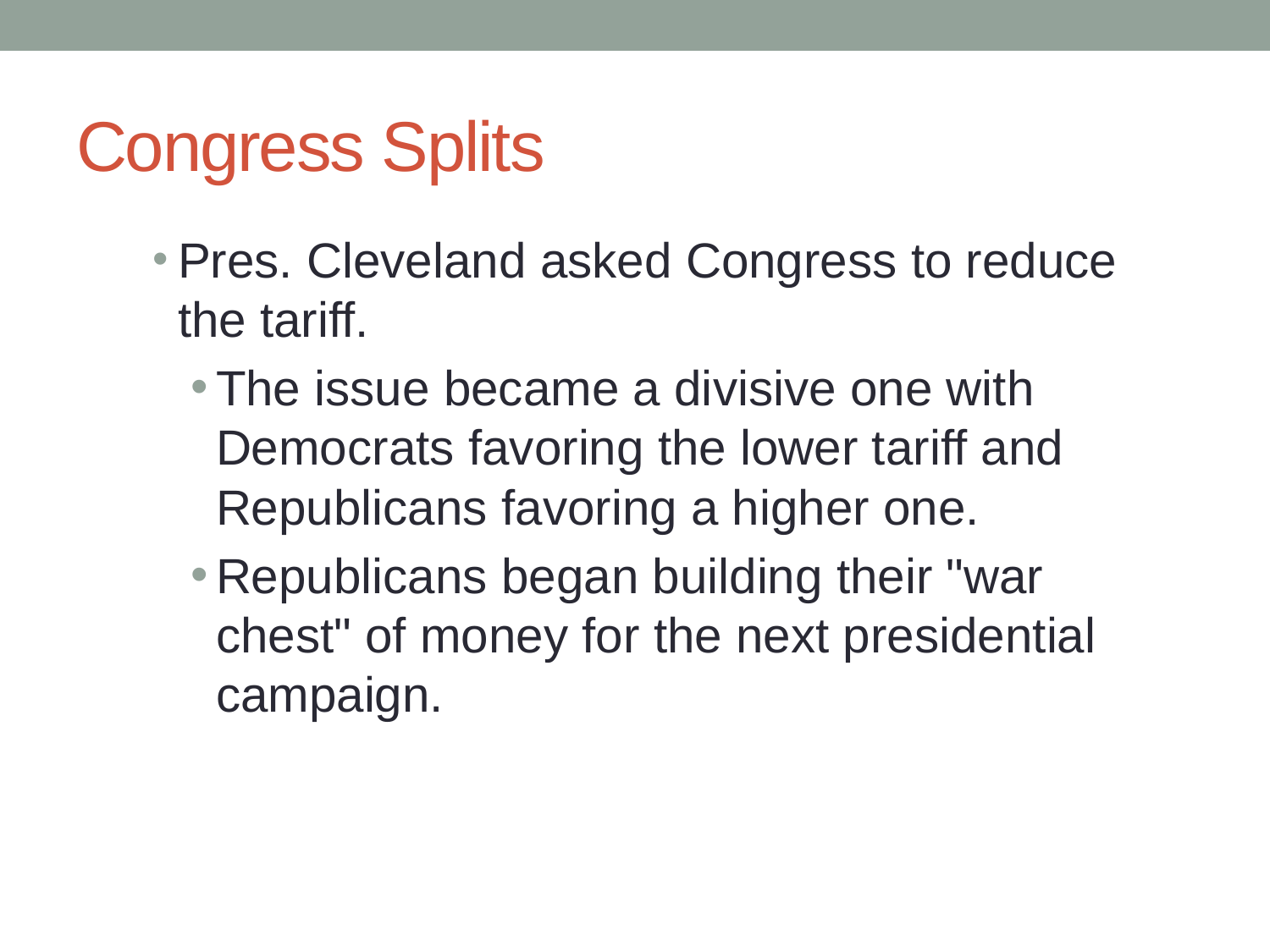

# Congress Splits
Pres. Cleveland asked Congress to reduce the tariff.
The issue became a divisive one with Democrats favoring the lower tariff and Republicans favoring a higher one.
Republicans began building their "war chest" of money for the next presidential campaign.